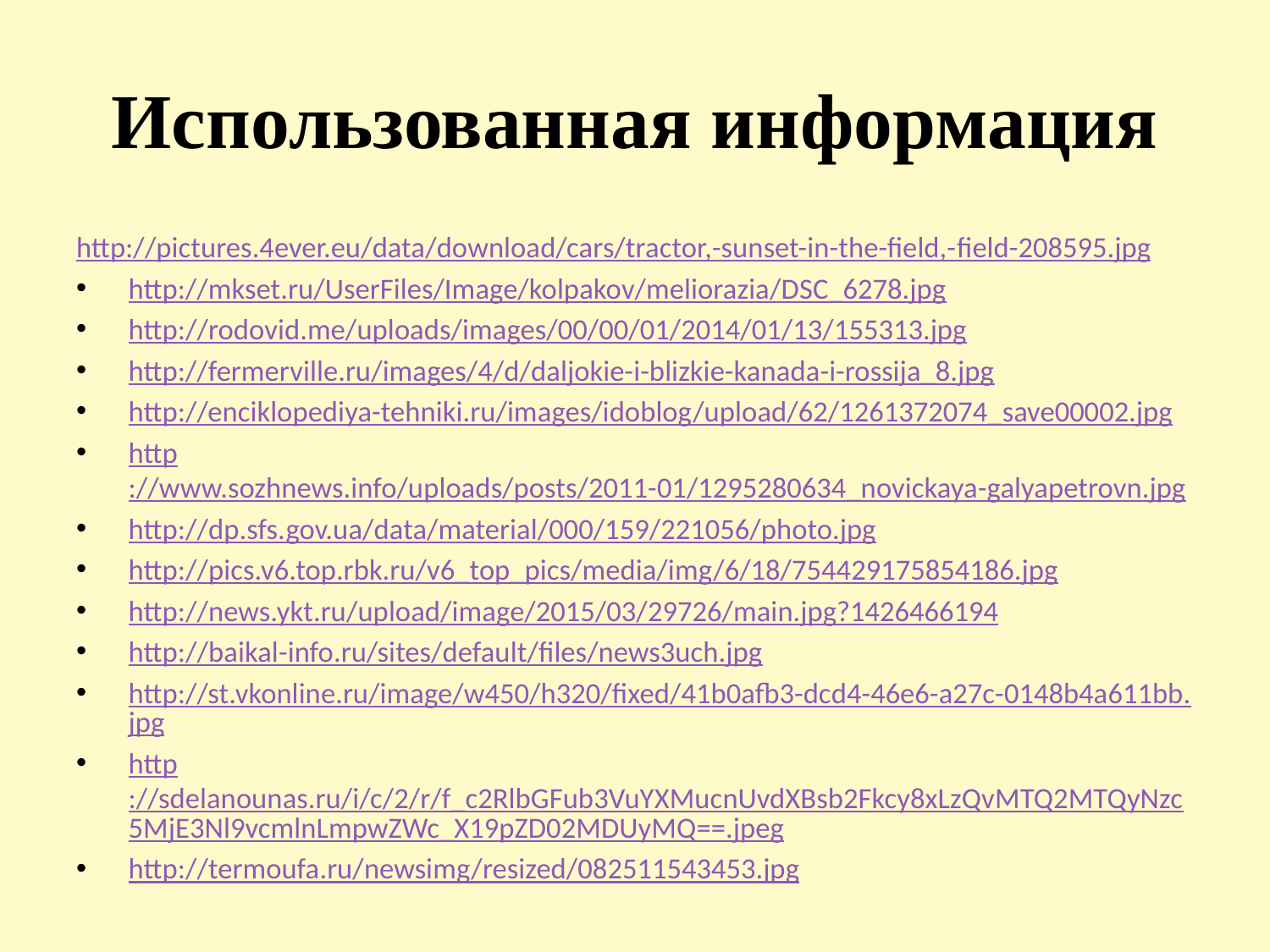

# Использованная информация
http://pictures.4ever.eu/data/download/cars/tractor,-sunset-in-the-field,-field-208595.jpg
http://mkset.ru/UserFiles/Image/kolpakov/meliorazia/DSC_6278.jpg
http://rodovid.me/uploads/images/00/00/01/2014/01/13/155313.jpg
http://fermerville.ru/images/4/d/daljokie-i-blizkie-kanada-i-rossija_8.jpg
http://enciklopediya-tehniki.ru/images/idoblog/upload/62/1261372074_save00002.jpg
http://www.sozhnews.info/uploads/posts/2011-01/1295280634_novickaya-galyapetrovn.jpg
http://dp.sfs.gov.ua/data/material/000/159/221056/photo.jpg
http://pics.v6.top.rbk.ru/v6_top_pics/media/img/6/18/754429175854186.jpg
http://news.ykt.ru/upload/image/2015/03/29726/main.jpg?1426466194
http://baikal-info.ru/sites/default/files/news3uch.jpg
http://st.vkonline.ru/image/w450/h320/fixed/41b0afb3-dcd4-46e6-a27c-0148b4a611bb.jpg
http://sdelanounas.ru/i/c/2/r/f_c2RlbGFub3VuYXMucnUvdXBsb2Fkcy8xLzQvMTQ2MTQyNzc5MjE3Nl9vcmlnLmpwZWc_X19pZD02MDUyMQ==.jpeg
http://termoufa.ru/newsimg/resized/082511543453.jpg